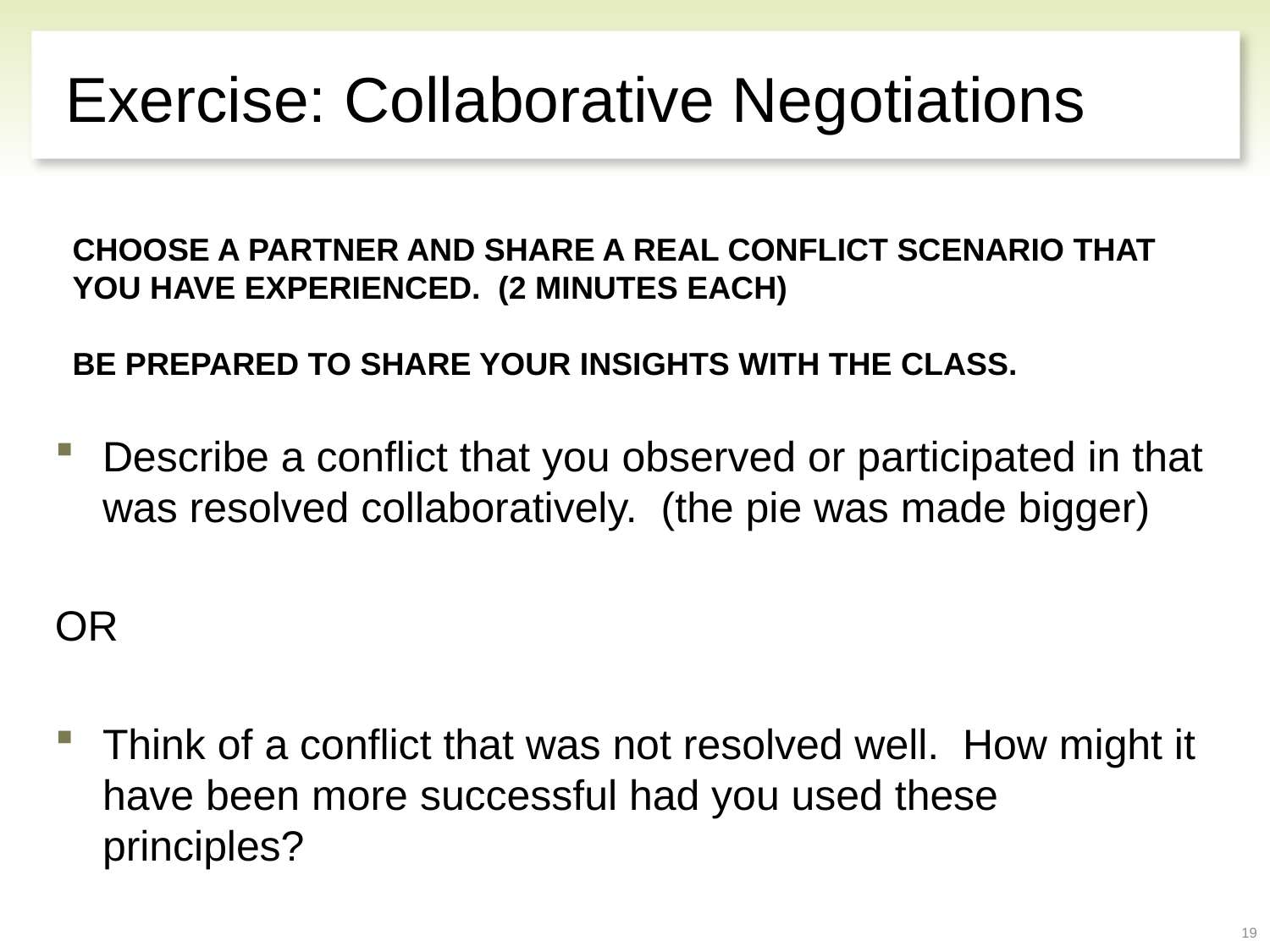

Exercise: Collaborative Negotiations
CHOOSE A PARTNER AND SHARE A REAL CONFLICT SCENARIO THAT YOU HAVE EXPERIENCED.  (2 MINUTES EACH)

BE PREPARED TO SHARE YOUR INSIGHTS WITH THE CLASS.
Describe a conflict that you observed or participated in that was resolved collaboratively.  (the pie was made bigger)

OR

Think of a conflict that was not resolved well.  How might it have been more successful had you used these principles?
19